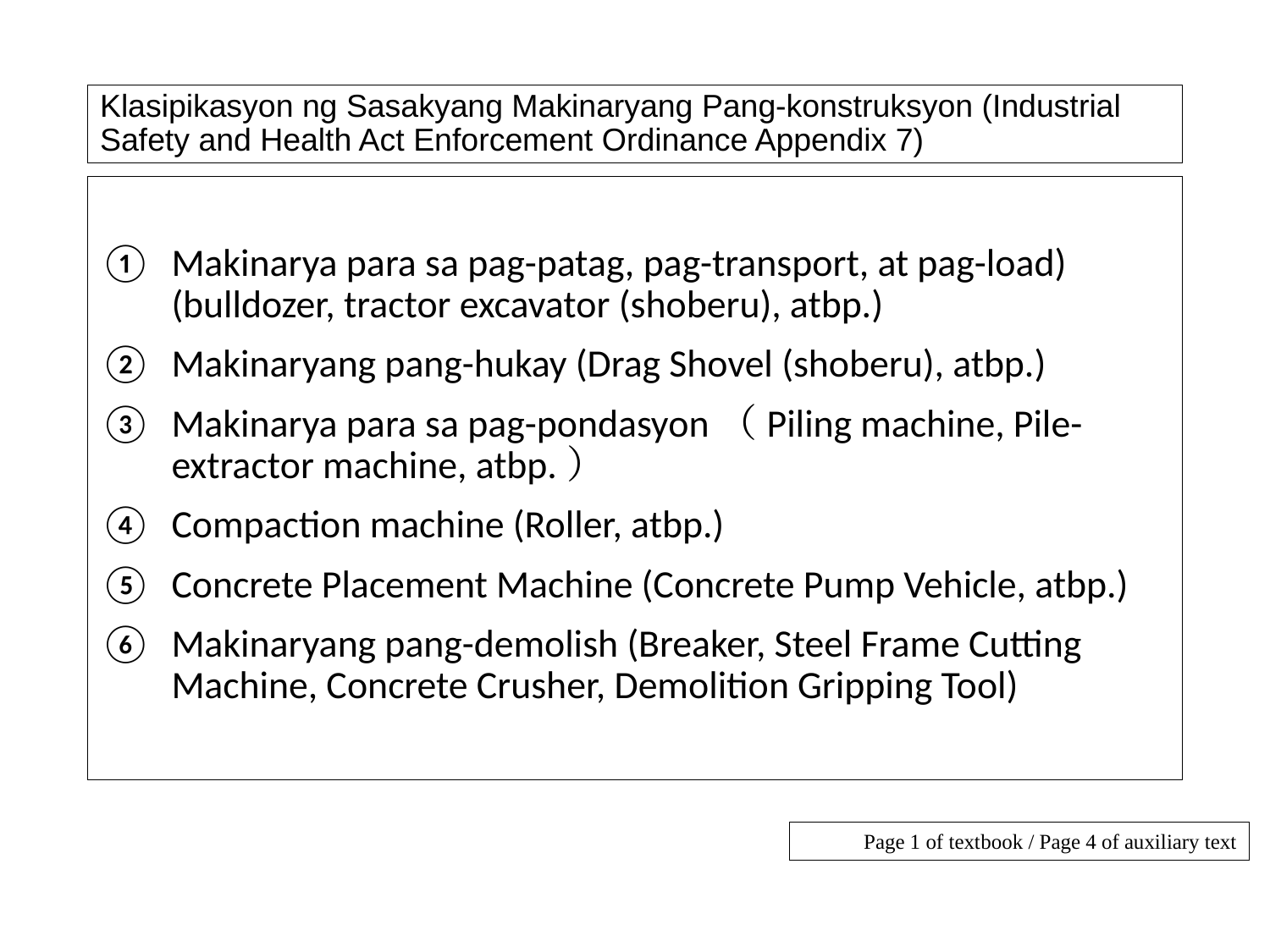

# Klasipikasyon ng Sasakyang Makinaryang Pang-konstruksyon (Industrial Safety and Health Act Enforcement Ordinance Appendix 7)

Makinarya para sa pag-patag, pag-transport, at pag-load) (bulldozer, tractor excavator (shoberu), atbp.)
Makinaryang pang-hukay (Drag Shovel (shoberu), atbp.)
Makinarya para sa pag-pondasyon（Piling machine, Pile-extractor machine, atbp.）
Compaction machine (Roller, atbp.)
Concrete Placement Machine (Concrete Pump Vehicle, atbp.)
Makinaryang pang-demolish (Breaker, Steel Frame Cutting Machine, Concrete Crusher, Demolition Gripping Tool)
Page 1 of textbook / Page 4 of auxiliary text